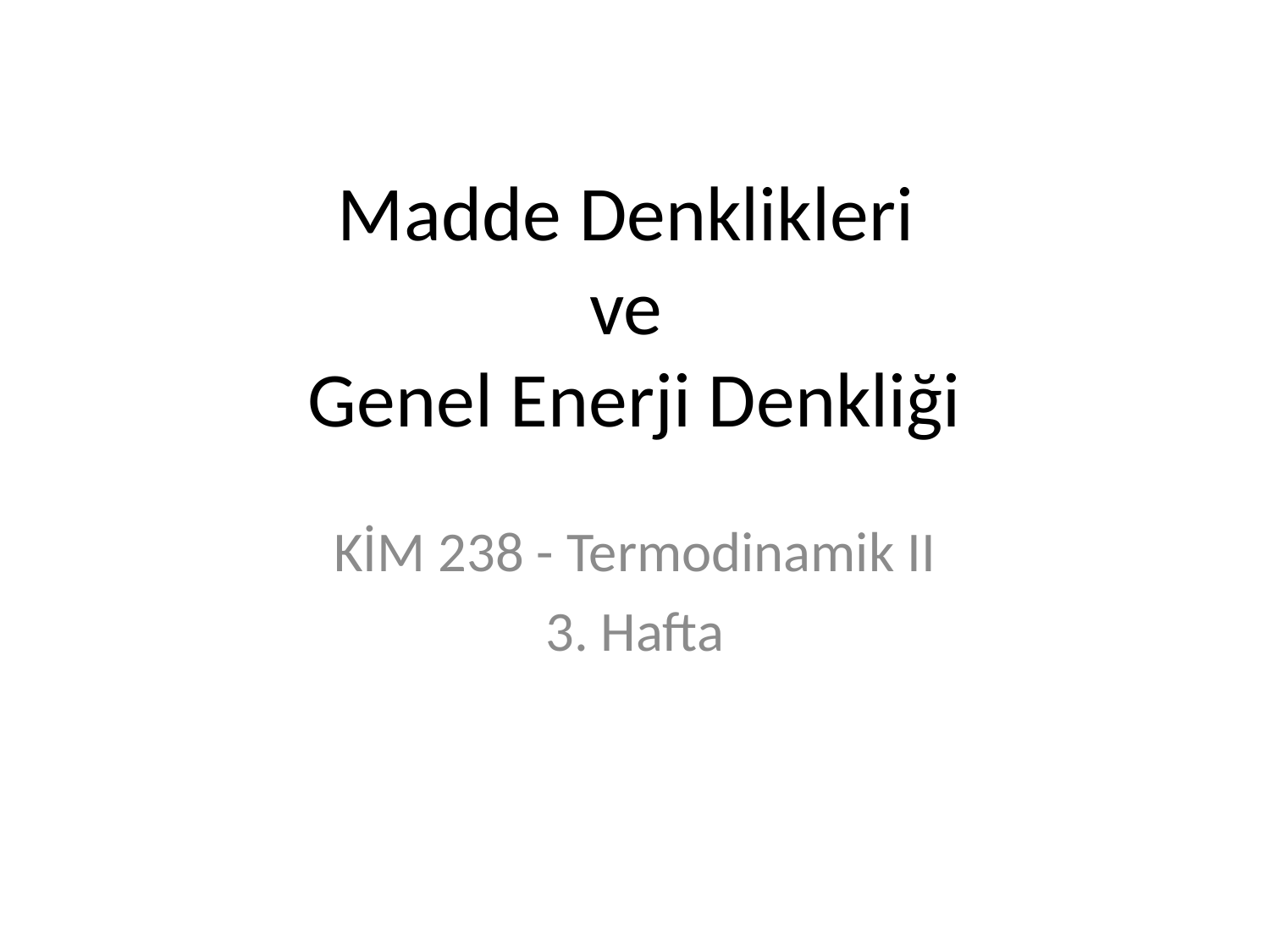

# Madde Denklikleri ve Genel Enerji Denkliği

KİM 238 - Termodinamik II
3. Hafta